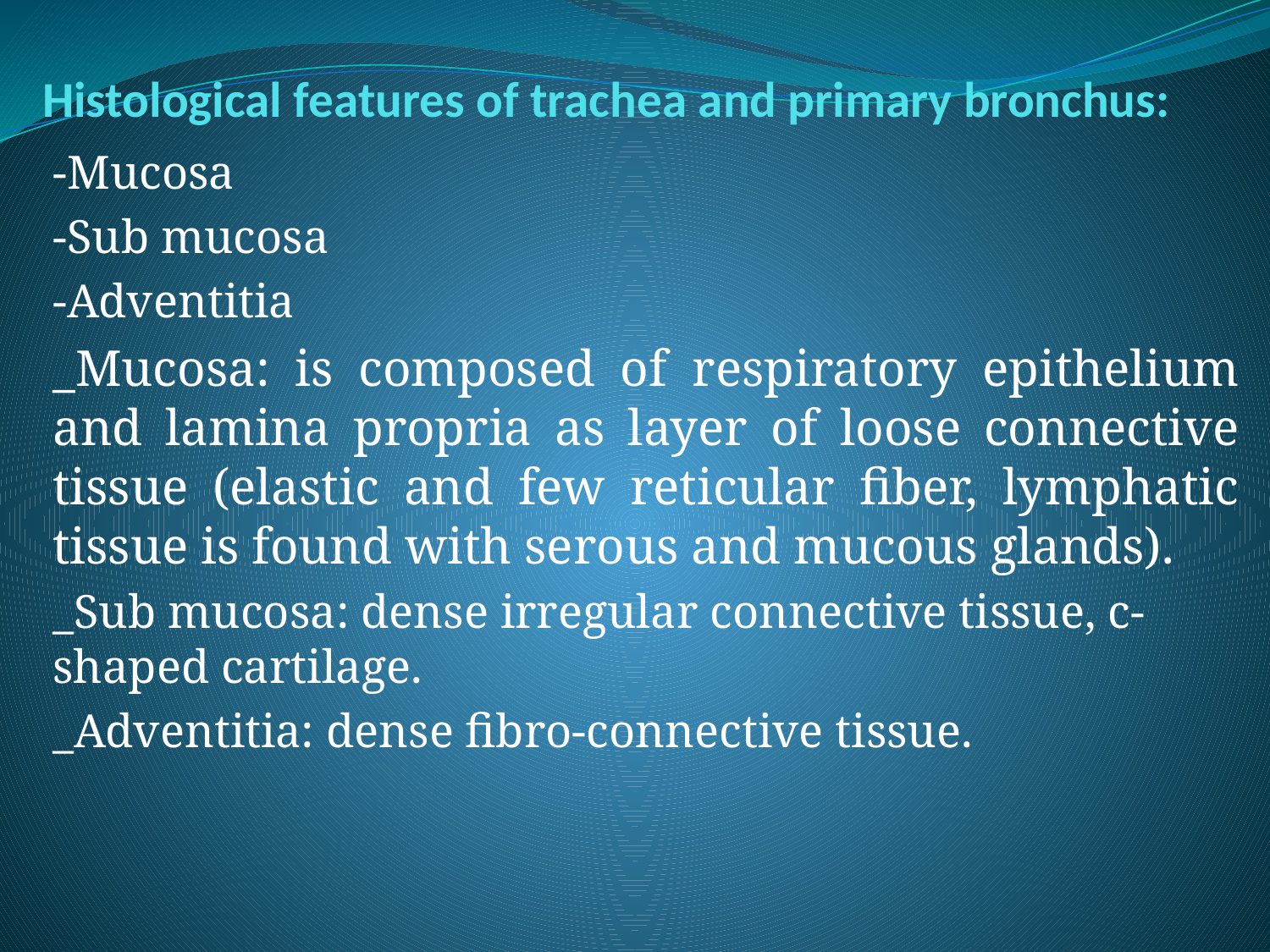

# Histological features of trachea and primary bronchus:
-Mucosa
-Sub mucosa
-Adventitia
_Mucosa: is composed of respiratory epithelium and lamina propria as layer of loose connective tissue (elastic and few reticular fiber, lymphatic tissue is found with serous and mucous glands).
_Sub mucosa: dense irregular connective tissue, c-shaped cartilage.
_Adventitia: dense fibro-connective tissue.